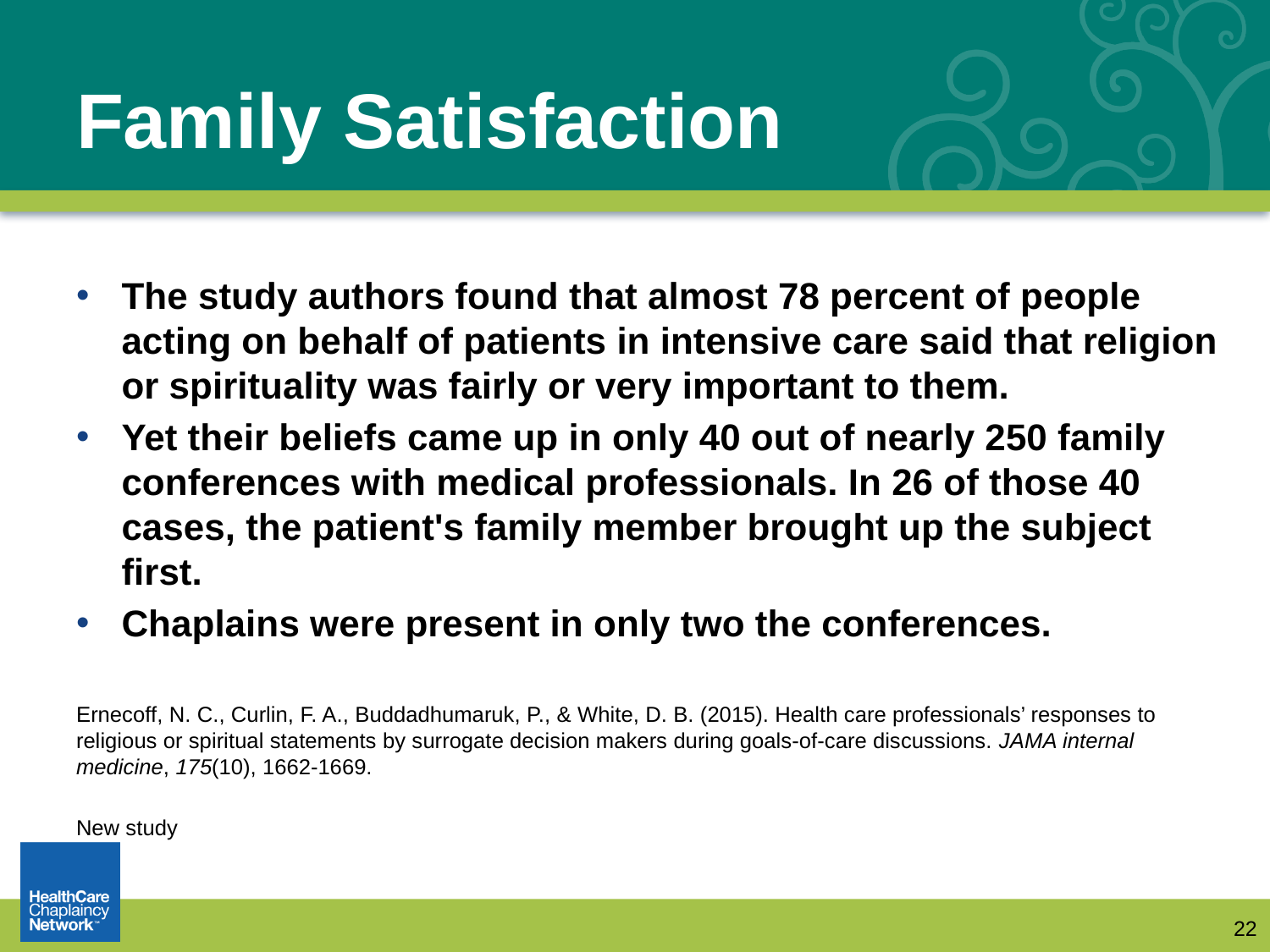

# Family Satisfaction
The study authors found that almost 78 percent of people acting on behalf of patients in intensive care said that religion or spirituality was fairly or very important to them.
Yet their beliefs came up in only 40 out of nearly 250 family conferences with medical professionals. In 26 of those 40 cases, the patient's family member brought up the subject first.
Chaplains were present in only two the conferences.

Ernecoff, N. C., Curlin, F. A., Buddadhumaruk, P., & White, D. B. (2015). Health care professionals’ responses to religious or spiritual statements by surrogate decision makers during goals-of-care discussions. JAMA internal medicine, 175(10), 1662-1669.

New study